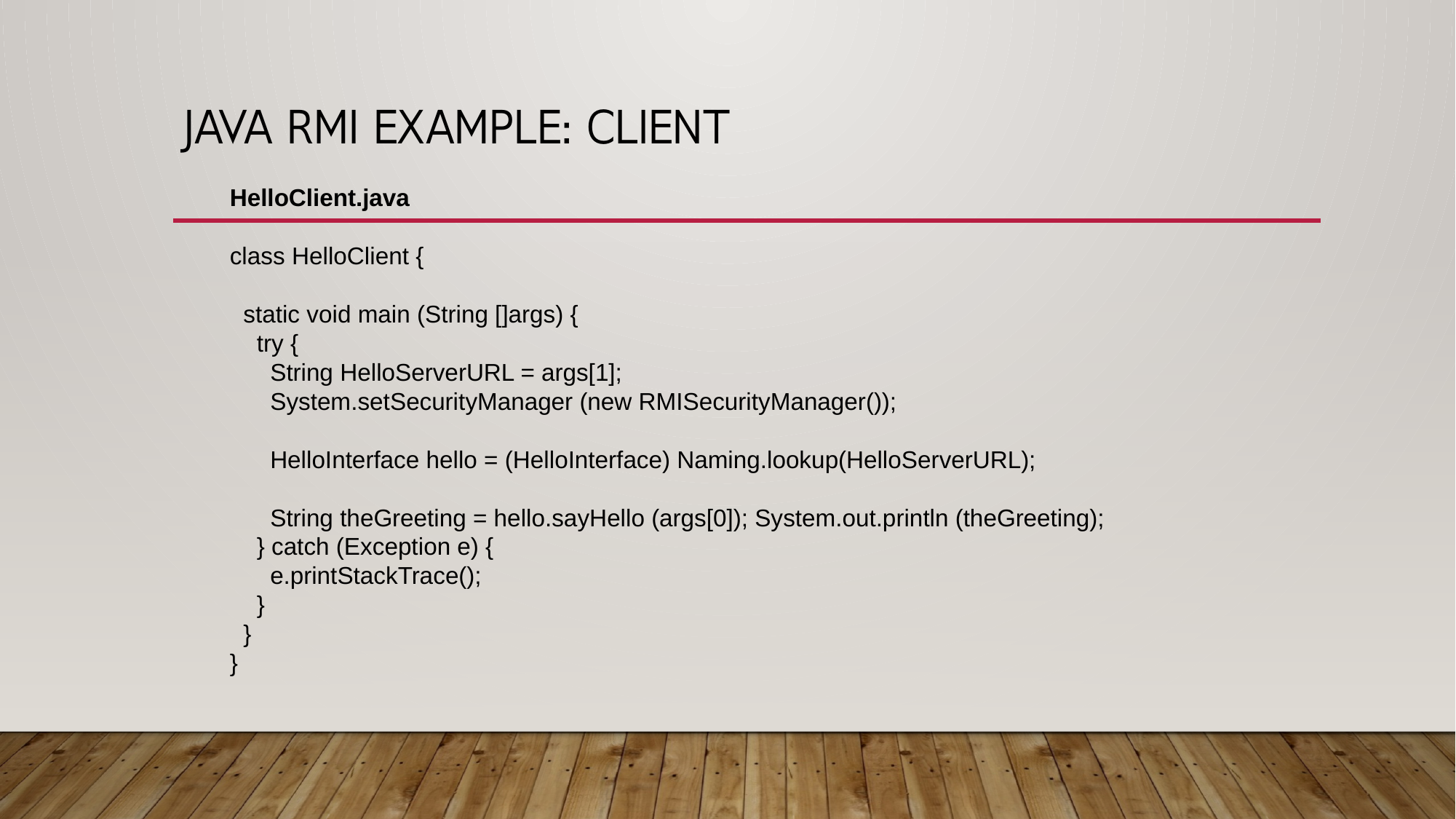

# Java RMI Example: Client
HelloClient.java

class HelloClient {

  static void main (String []args) {
    try {
      String HelloServerURL = args[1];
      System.setSecurityManager (new RMISecurityManager());

      HelloInterface hello = (HelloInterface) Naming.lookup(HelloServerURL);

      String theGreeting = hello.sayHello (args[0]); System.out.println (theGreeting);
    } catch (Exception e) {
      e.printStackTrace();
    }
  }
}